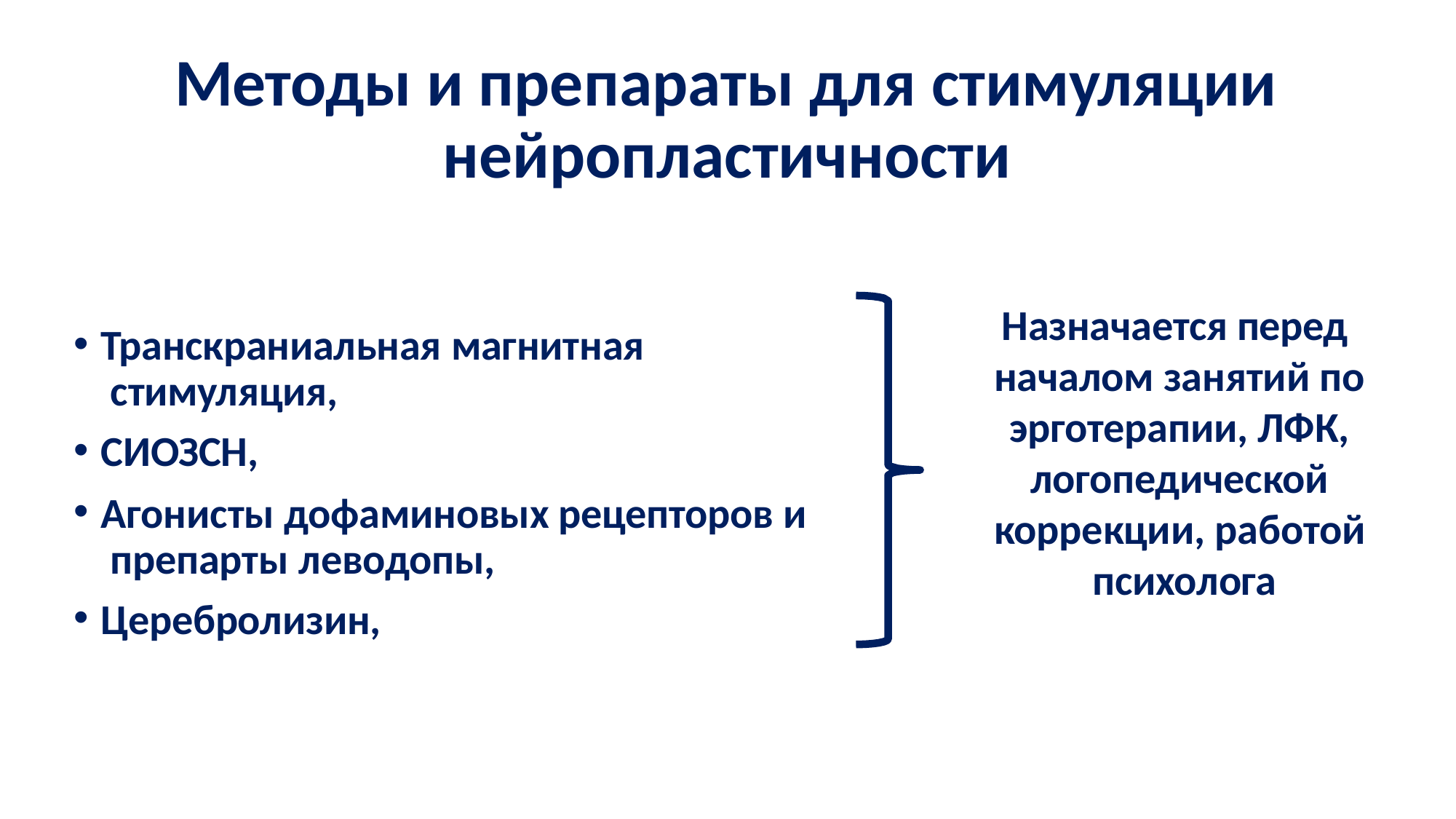

# Методы и препараты для стимуляции  нейропластичности

Назначается перед  началом занятий по  эрготерапии, ЛФК,  логопедической
коррекции, работой  психолога
Транскраниальная магнитная  стимуляция,
СИОЗСН,
Агонисты дофаминовых рецепторов и  препарты леводопы,
Церебролизин,